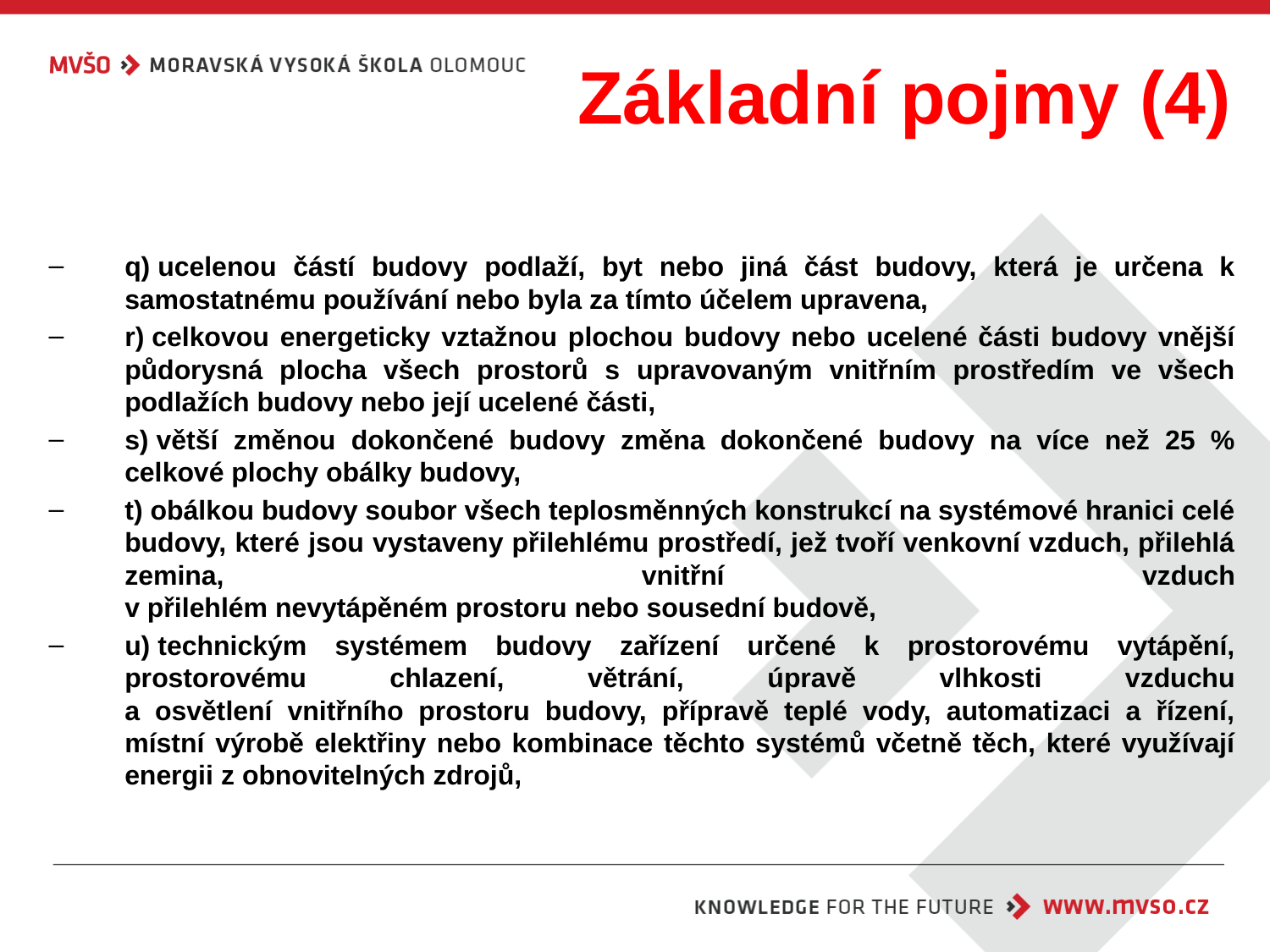

# Základní pojmy (4)
q) ucelenou částí budovy podlaží, byt nebo jiná část budovy, která je určena k samostatnému používání nebo byla za tímto účelem upravena,
r) celkovou energeticky vztažnou plochou budovy nebo ucelené části budovy vnější půdorysná plocha všech prostorů s upravovaným vnitřním prostředím ve všech podlažích budovy nebo její ucelené části,
s) větší změnou dokončené budovy změna dokončené budovy na více než 25 % celkové plochy obálky budovy,
t) obálkou budovy soubor všech teplosměnných konstrukcí na systémové hranici celé budovy, které jsou vystaveny přilehlému prostředí, jež tvoří venkovní vzduch, přilehlá zemina, vnitřní vzduch
v přilehlém nevytápěném prostoru nebo sousední budově,
u) technickým systémem budovy zařízení určené k prostorovému vytápění, prostorovému chlazení, větrání, úpravě vlhkosti vzduchu
a osvětlení vnitřního prostoru budovy, přípravě teplé vody, automatizaci a řízení, místní výrobě elektřiny nebo kombinace těchto systémů včetně těch, které využívají energii z obnovitelných zdrojů,